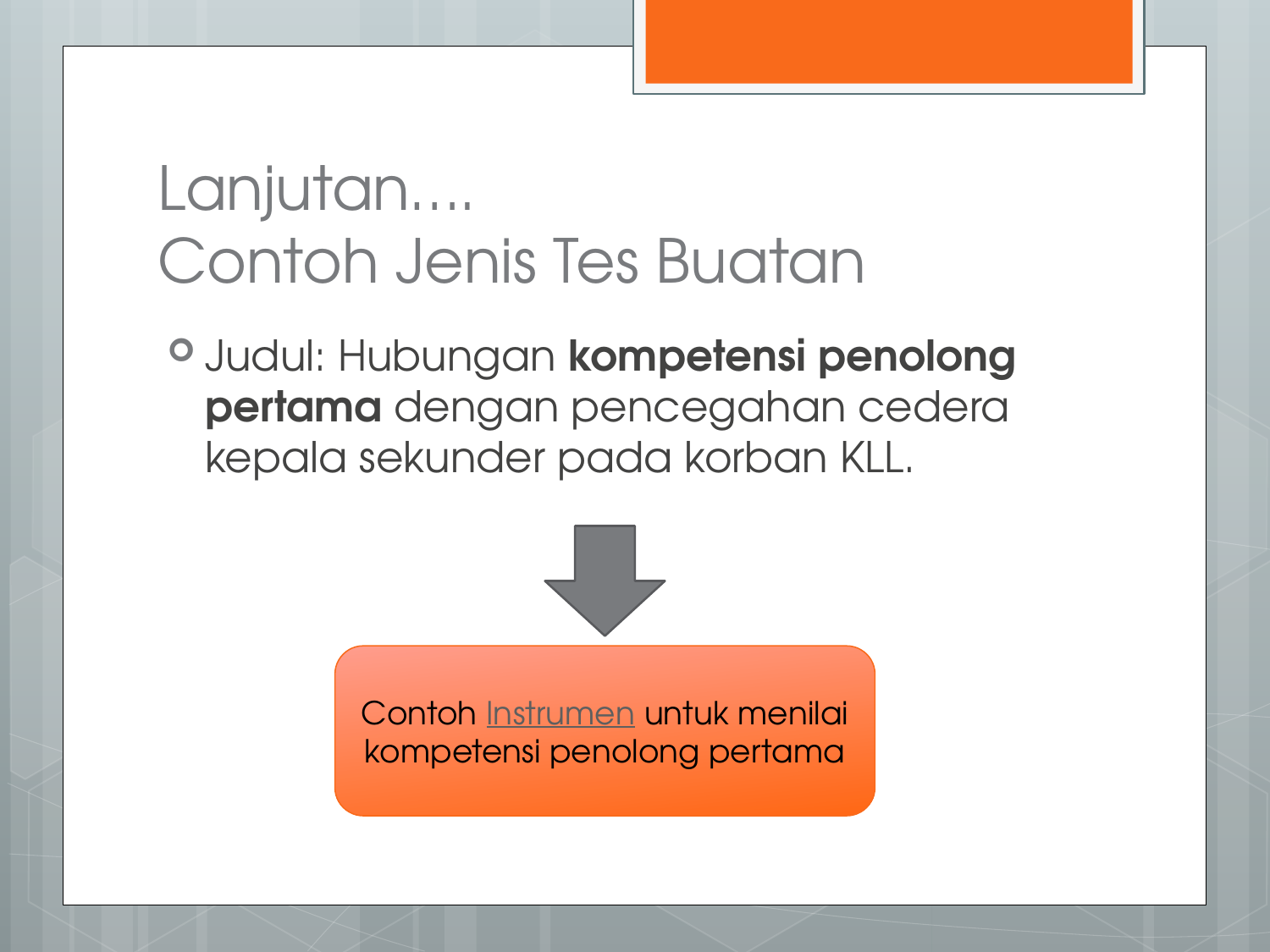

# Lanjutan…. Contoh Jenis Tes Buatan
Judul: Hubungan kompetensi penolong pertama dengan pencegahan cedera kepala sekunder pada korban KLL.

Contoh Instrumen untuk menilai kompetensi penolong pertama